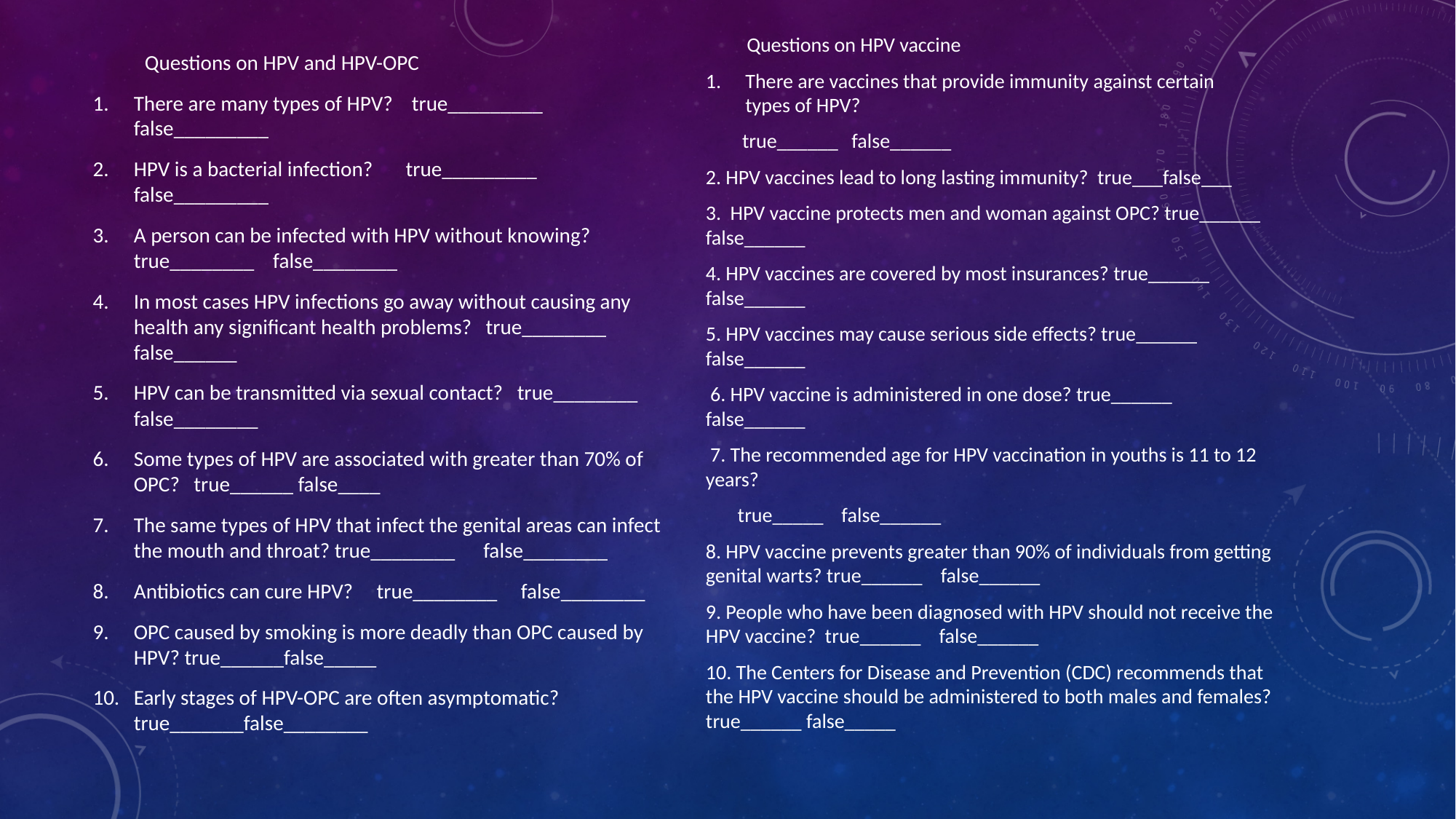

Questions on HPV vaccine
There are vaccines that provide immunity against certain     types of HPV?
        true______   false______
2. HPV vaccines lead to long lasting immunity?  true___false___
3.  HPV vaccine protects men and woman against OPC? true______  false______
4. HPV vaccines are covered by most insurances? true______ false______
5. HPV vaccines may cause serious side effects? true______  false______
 6. HPV vaccine is administered in one dose? true______   false______
 7. The recommended age for HPV vaccination in youths is 11 to 12 years?
       true_____    false______
8. HPV vaccine prevents greater than 90% of individuals from getting genital warts? true______    false______
9. People who have been diagnosed with HPV should not receive the HPV vaccine?  true______    false______
10. The Centers for Disease and Prevention (CDC) recommends that the HPV vaccine should be administered to both males and females? true______ false_____

           Questions on HPV and HPV-OPC
There are many types of HPV?    true_________      false_________
HPV is a bacterial infection?       true_________     false_________
A person can be infected with HPV without knowing?     true________    false________
In most cases HPV infections go away without causing any health any significant health problems?   true________    false______
HPV can be transmitted via sexual contact?   true________    false________
Some types of HPV are associated with greater than 70% of OPC?   true______ false____
The same types of HPV that infect the genital areas can infect the mouth and throat? true________      false________
Antibiotics can cure HPV?     true________     false________
OPC caused by smoking is more deadly than OPC caused by HPV? true______false_____
Early stages of HPV-OPC are often asymptomatic? true_______false________